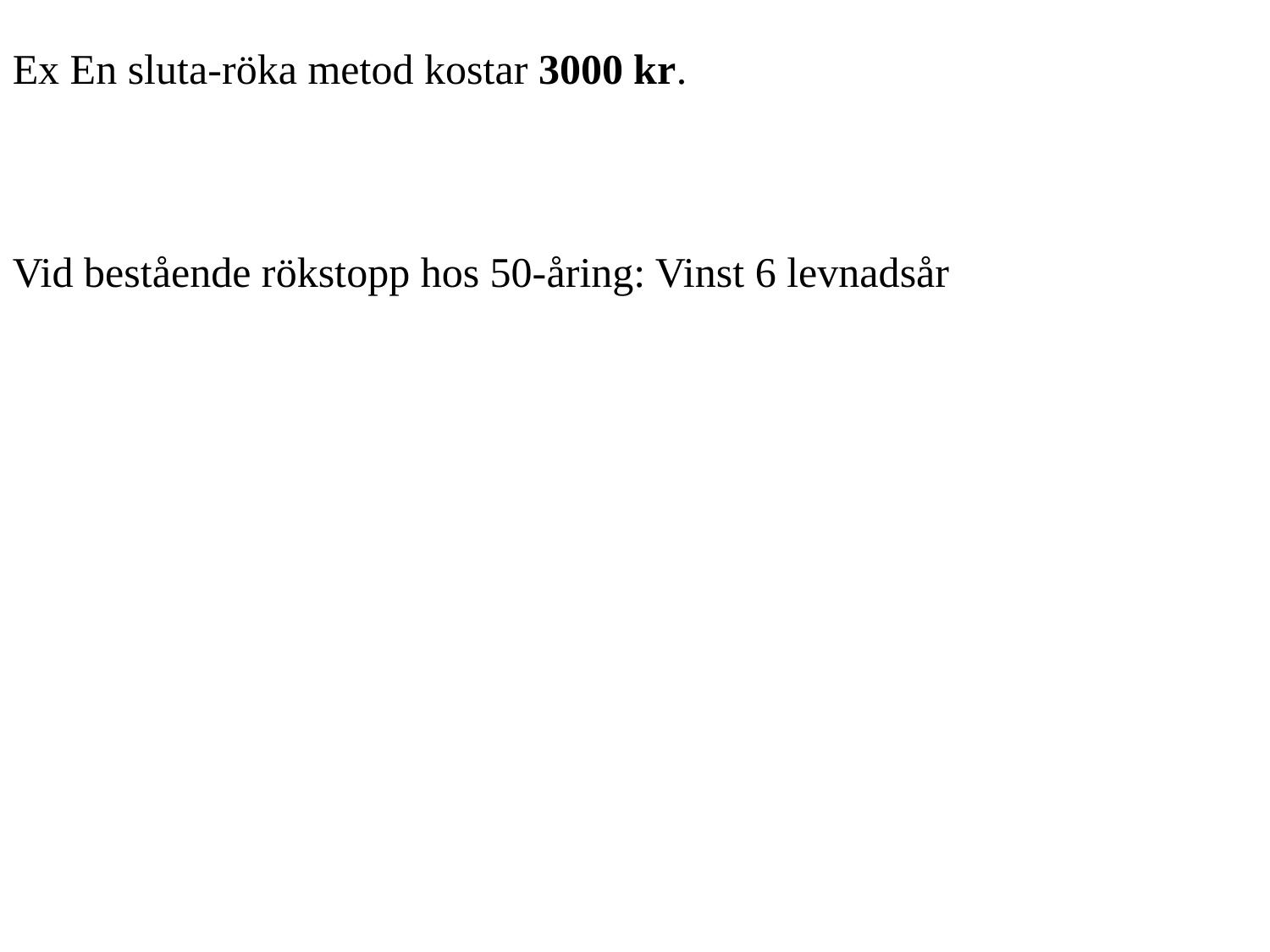

Ex En sluta-röka metod kostar 3000 kr.

Vid bestående rökstopp hos 50-åring: Vinst 6 levnadsår